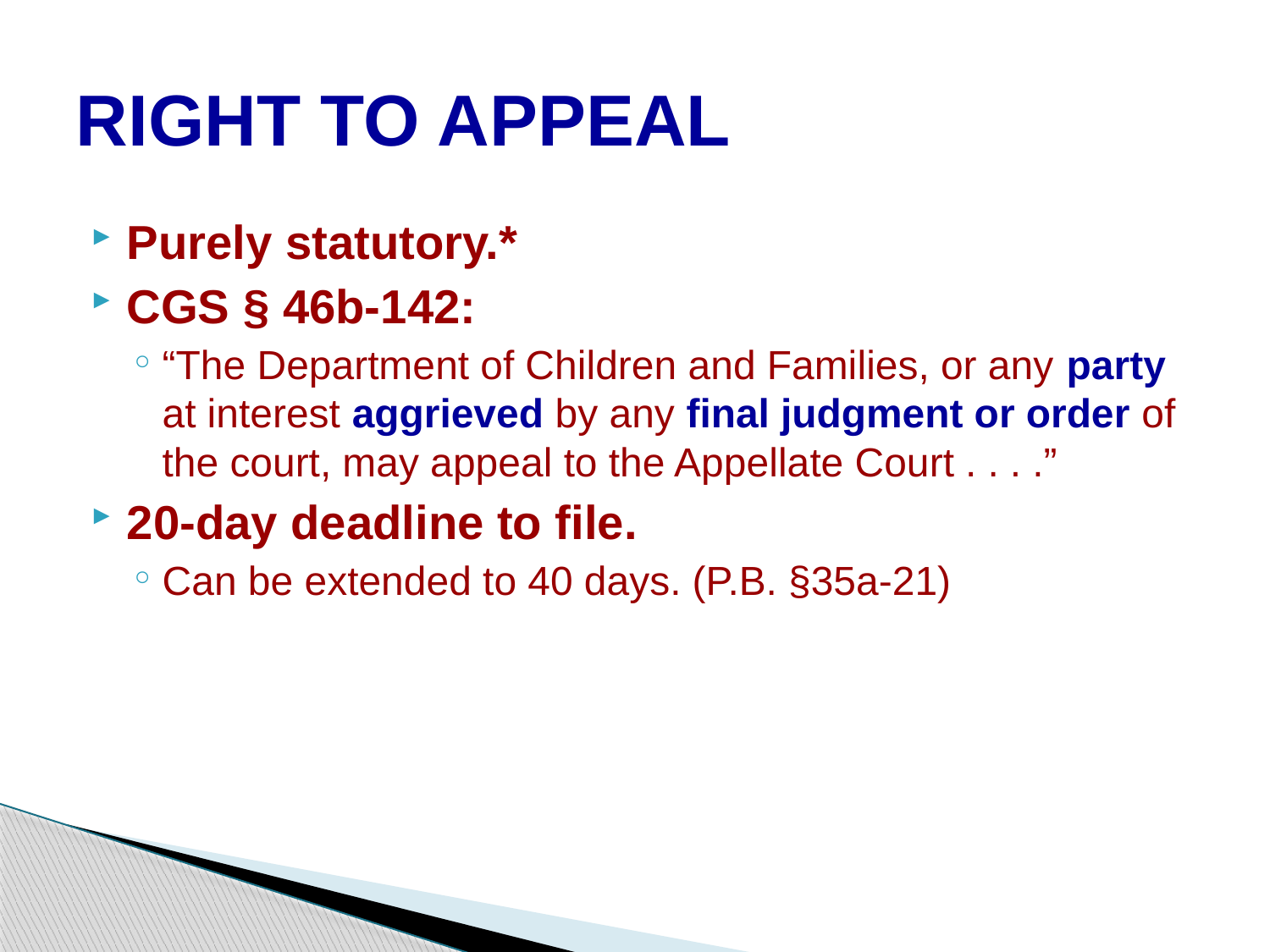

# RIGHT TO APPEAL
Purely statutory.*
CGS § 46b-142:
“The Department of Children and Families, or any party at interest aggrieved by any final judgment or order of the court, may appeal to the Appellate Court . . . .”
20-day deadline to file.
Can be extended to 40 days. (P.B. §35a-21)